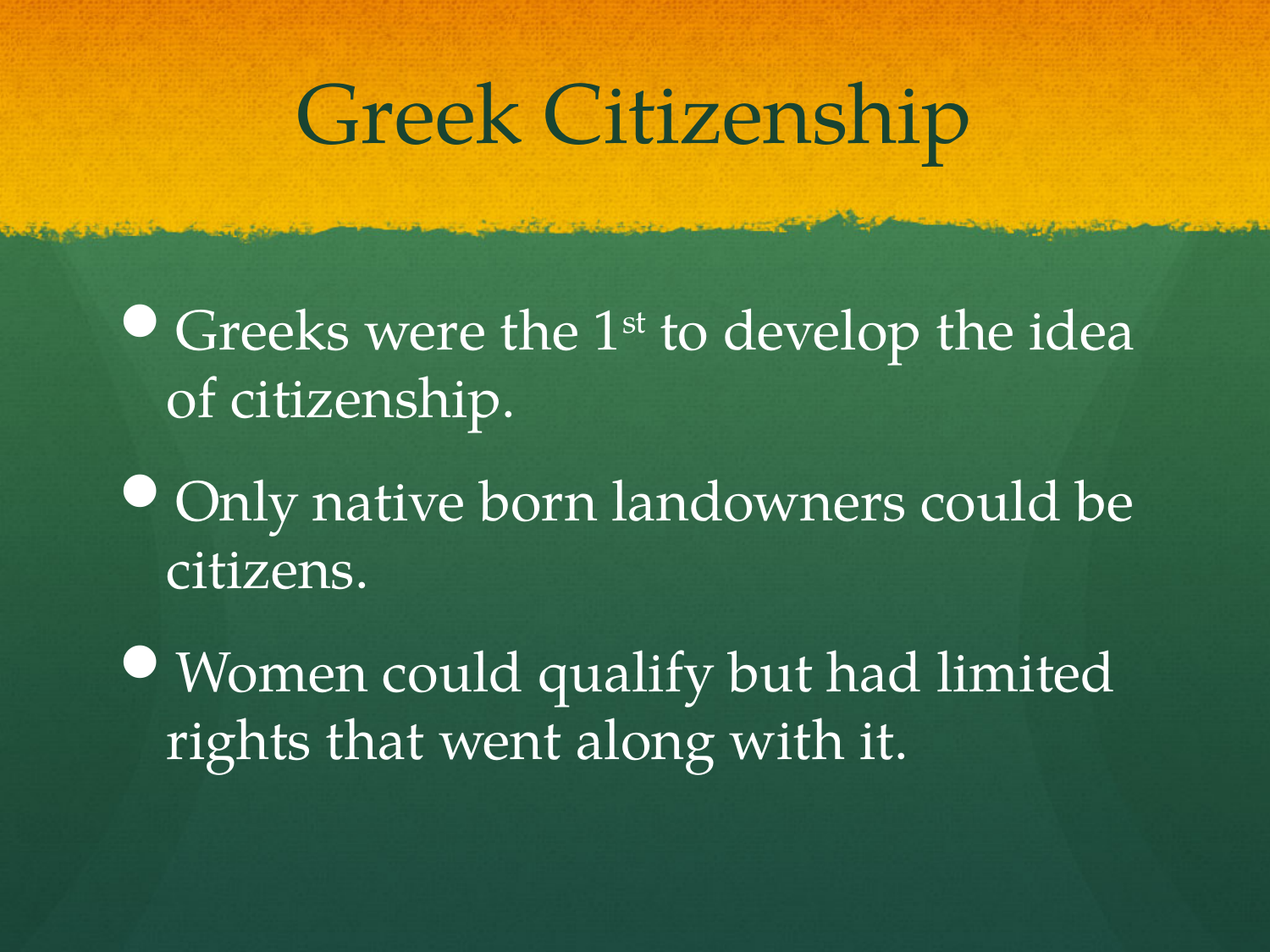

# Greek Citizenship
Greeks were the 1st to develop the idea of citizenship.
Only native born landowners could be citizens.
Women could qualify but had limited rights that went along with it.